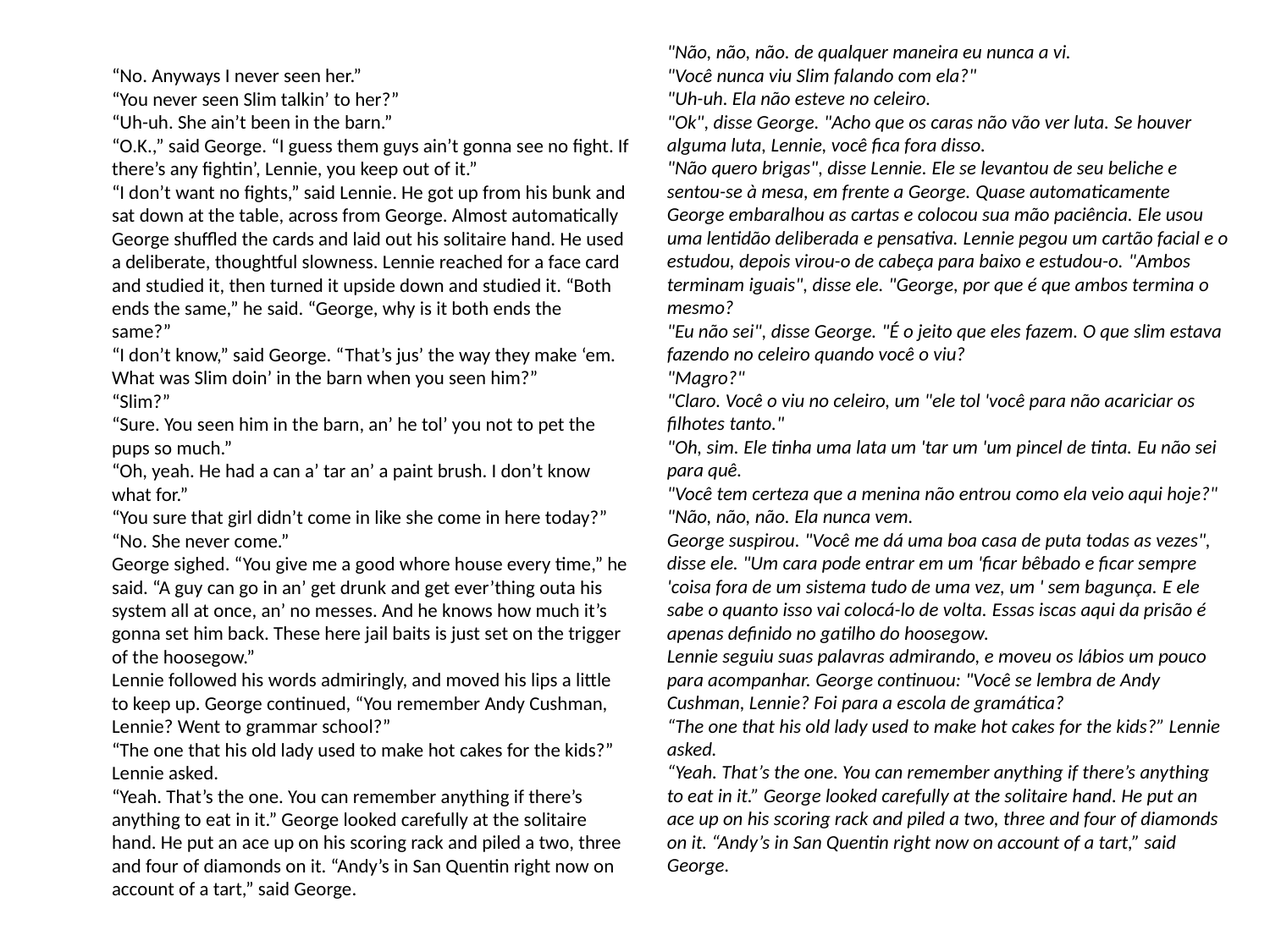

"Não, não, não. de qualquer maneira eu nunca a vi.
"Você nunca viu Slim falando com ela?"
"Uh-uh. Ela não esteve no celeiro.
"Ok", disse George. "Acho que os caras não vão ver luta. Se houver alguma luta, Lennie, você fica fora disso.
"Não quero brigas", disse Lennie. Ele se levantou de seu beliche e sentou-se à mesa, em frente a George. Quase automaticamente George embaralhou as cartas e colocou sua mão paciência. Ele usou uma lentidão deliberada e pensativa. Lennie pegou um cartão facial e o estudou, depois virou-o de cabeça para baixo e estudou-o. "Ambos terminam iguais", disse ele. "George, por que é que ambos termina o
mesmo?
"Eu não sei", disse George. "É o jeito que eles fazem. O que slim estava fazendo no celeiro quando você o viu?
"Magro?"
"Claro. Você o viu no celeiro, um "ele tol 'você para não acariciar os filhotes tanto."
"Oh, sim. Ele tinha uma lata um 'tar um 'um pincel de tinta. Eu não sei para quê.
"Você tem certeza que a menina não entrou como ela veio aqui hoje?"
"Não, não, não. Ela nunca vem.
George suspirou. "Você me dá uma boa casa de puta todas as vezes", disse ele. "Um cara pode entrar em um 'ficar bêbado e ficar sempre 'coisa fora de um sistema tudo de uma vez, um ' sem bagunça. E ele sabe o quanto isso vai colocá-lo de volta. Essas iscas aqui da prisão é apenas definido no gatilho do hoosegow.
Lennie seguiu suas palavras admirando, e moveu os lábios um pouco para acompanhar. George continuou: "Você se lembra de Andy Cushman, Lennie? Foi para a escola de gramática?
“The one that his old lady used to make hot cakes for the kids?” Lennie asked.
“Yeah. That’s the one. You can remember anything if there’s anything to eat in it.” George looked carefully at the solitaire hand. He put an ace up on his scoring rack and piled a two, three and four of diamonds on it. “Andy’s in San Quentin right now on account of a tart,” said George.

“No. Anyways I never seen her.”
“You never seen Slim talkin’ to her?”
“Uh-uh. She ain’t been in the barn.”
“O.K.,” said George. “I guess them guys ain’t gonna see no fight. If there’s any fightin’, Lennie, you keep out of it.”
“I don’t want no fights,” said Lennie. He got up from his bunk and sat down at the table, across from George. Almost automatically George shuffled the cards and laid out his solitaire hand. He used a deliberate, thoughtful slowness. Lennie reached for a face card and studied it, then turned it upside down and studied it. “Both ends the same,” he said. “George, why is it both ends the
same?”
“I don’t know,” said George. “That’s jus’ the way they make ‘em. What was Slim doin’ in the barn when you seen him?”
“Slim?”
“Sure. You seen him in the barn, an’ he tol’ you not to pet the pups so much.”
“Oh, yeah. He had a can a’ tar an’ a paint brush. I don’t know what for.”
“You sure that girl didn’t come in like she come in here today?”
“No. She never come.”
George sighed. “You give me a good whore house every time,” he said. “A guy can go in an’ get drunk and get ever’thing outa his system all at once, an’ no messes. And he knows how much it’s gonna set him back. These here jail baits is just set on the trigger of the hoosegow.”
Lennie followed his words admiringly, and moved his lips a little to keep up. George continued, “You remember Andy Cushman, Lennie? Went to grammar school?”
“The one that his old lady used to make hot cakes for the kids?” Lennie asked.
“Yeah. That’s the one. You can remember anything if there’s anything to eat in it.” George looked carefully at the solitaire hand. He put an ace up on his scoring rack and piled a two, three and four of diamonds on it. “Andy’s in San Quentin right now on account of a tart,” said George.